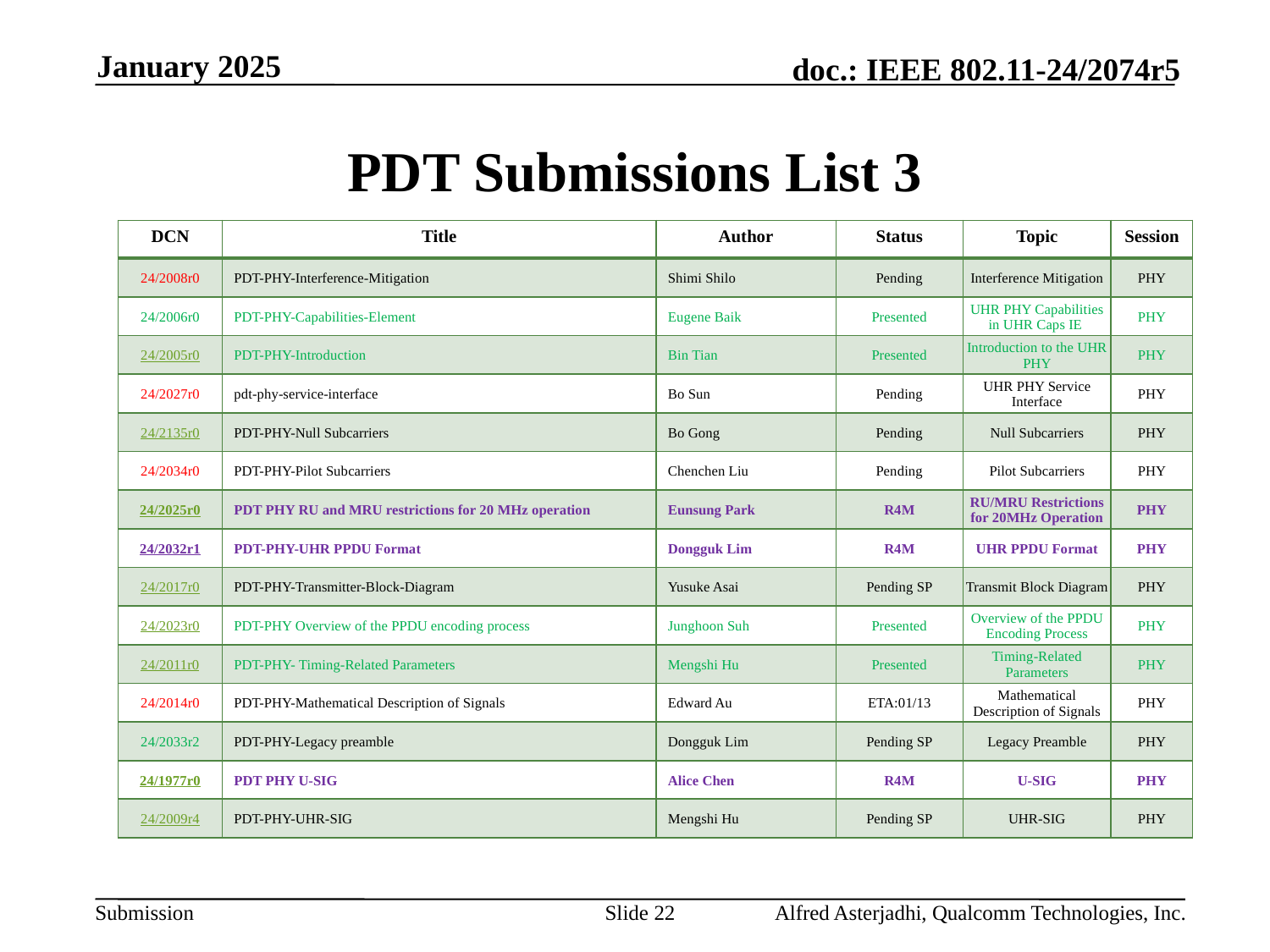

January 2025
# PDT Submissions List 3
| DCN | Title | Author | Status | Topic | Session |
| --- | --- | --- | --- | --- | --- |
| 24/2008r0 | PDT-PHY-Interference-Mitigation | Shimi Shilo | Pending | Interference Mitigation | PHY |
| 24/2006r0 | PDT-PHY-Capabilities-Element | Eugene Baik | Presented | UHR PHY Capabilities in UHR Caps IE | PHY |
| 24/2005r0 | PDT-PHY-Introduction | Bin Tian | Presented | Introduction to the UHR PHY | PHY |
| 24/2027r0 | pdt-phy-service-interface | Bo Sun | Pending | UHR PHY Service Interface | PHY |
| 24/2135r0 | PDT-PHY-Null Subcarriers | Bo Gong | Pending | Null Subcarriers | PHY |
| 24/2034r0 | PDT-PHY-Pilot Subcarriers | Chenchen Liu | Pending | Pilot Subcarriers | PHY |
| 24/2025r0 | PDT PHY RU and MRU restrictions for 20 MHz operation | Eunsung Park | R4M | RU/MRU Restrictions for 20MHz Operation | PHY |
| 24/2032r1 | PDT-PHY-UHR PPDU Format | Dongguk Lim | R4M | UHR PPDU Format | PHY |
| 24/2017r0 | PDT-PHY-Transmitter-Block-Diagram | Yusuke Asai | Pending SP | Transmit Block Diagram | PHY |
| 24/2023r0 | PDT-PHY Overview of the PPDU encoding process | Junghoon Suh | Presented | Overview of the PPDU Encoding Process | PHY |
| 24/2011r0 | PDT-PHY- Timing-Related Parameters | Mengshi Hu | Presented | Timing-Related Parameters | PHY |
| 24/2014r0 | PDT-PHY-Mathematical Description of Signals | Edward Au | ETA:01/13 | Mathematical Description of Signals | PHY |
| 24/2033r2 | PDT-PHY-Legacy preamble | Dongguk Lim | Pending SP | Legacy Preamble | PHY |
| 24/1977r0 | PDT PHY U-SIG | Alice Chen | R4M | U-SIG | PHY |
| 24/2009r4 | PDT-PHY-UHR-SIG | Mengshi Hu | Pending SP | UHR-SIG | PHY |
Slide 22
Alfred Asterjadhi, Qualcomm Technologies, Inc.